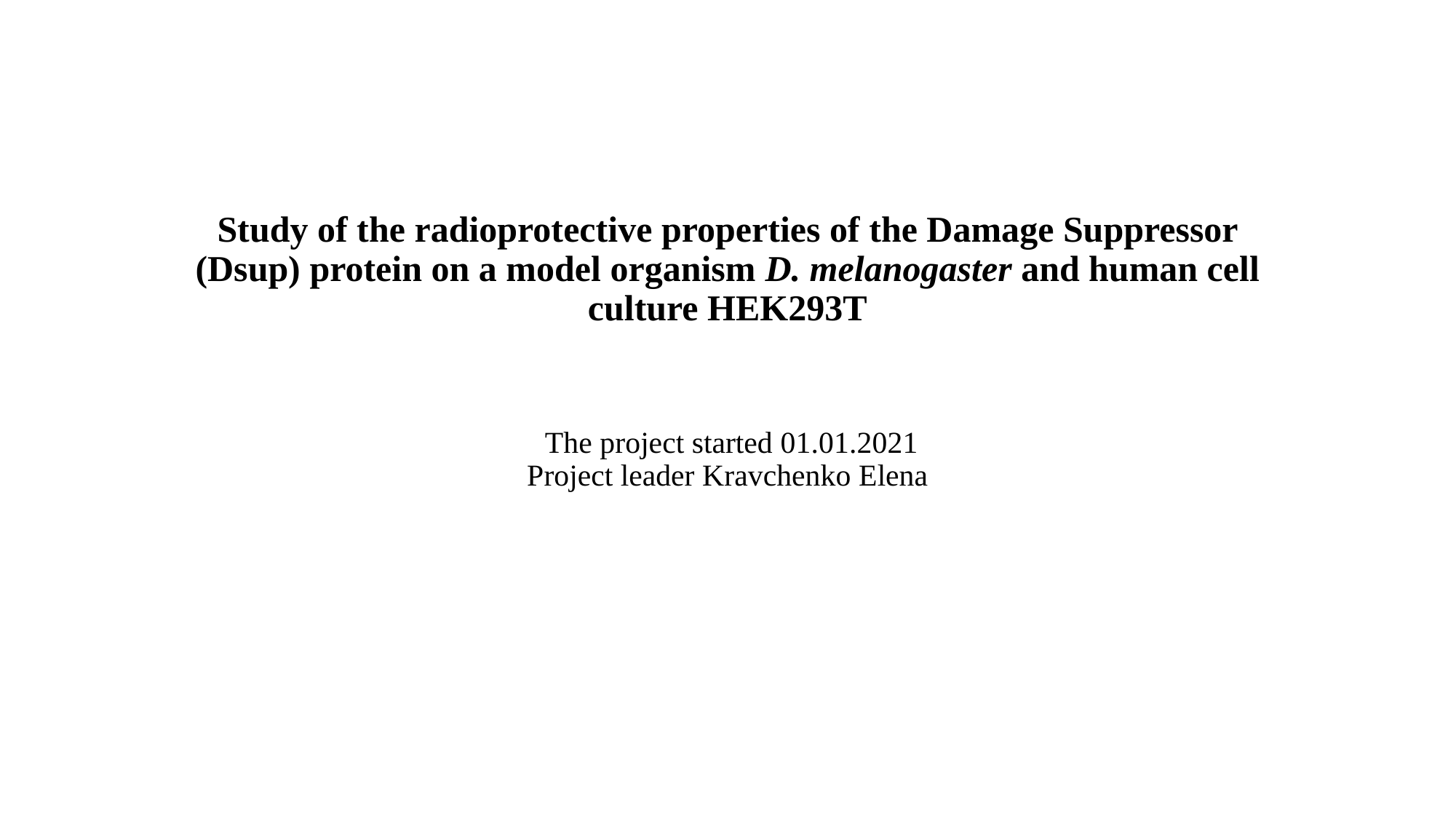

# Study of the radioprotective properties of the Damage Suppressor (Dsup) protein on a model organism D. melanogaster and human cell culture HEK293T   The project started 01.01.2021 Project leader Kravchenko Elena